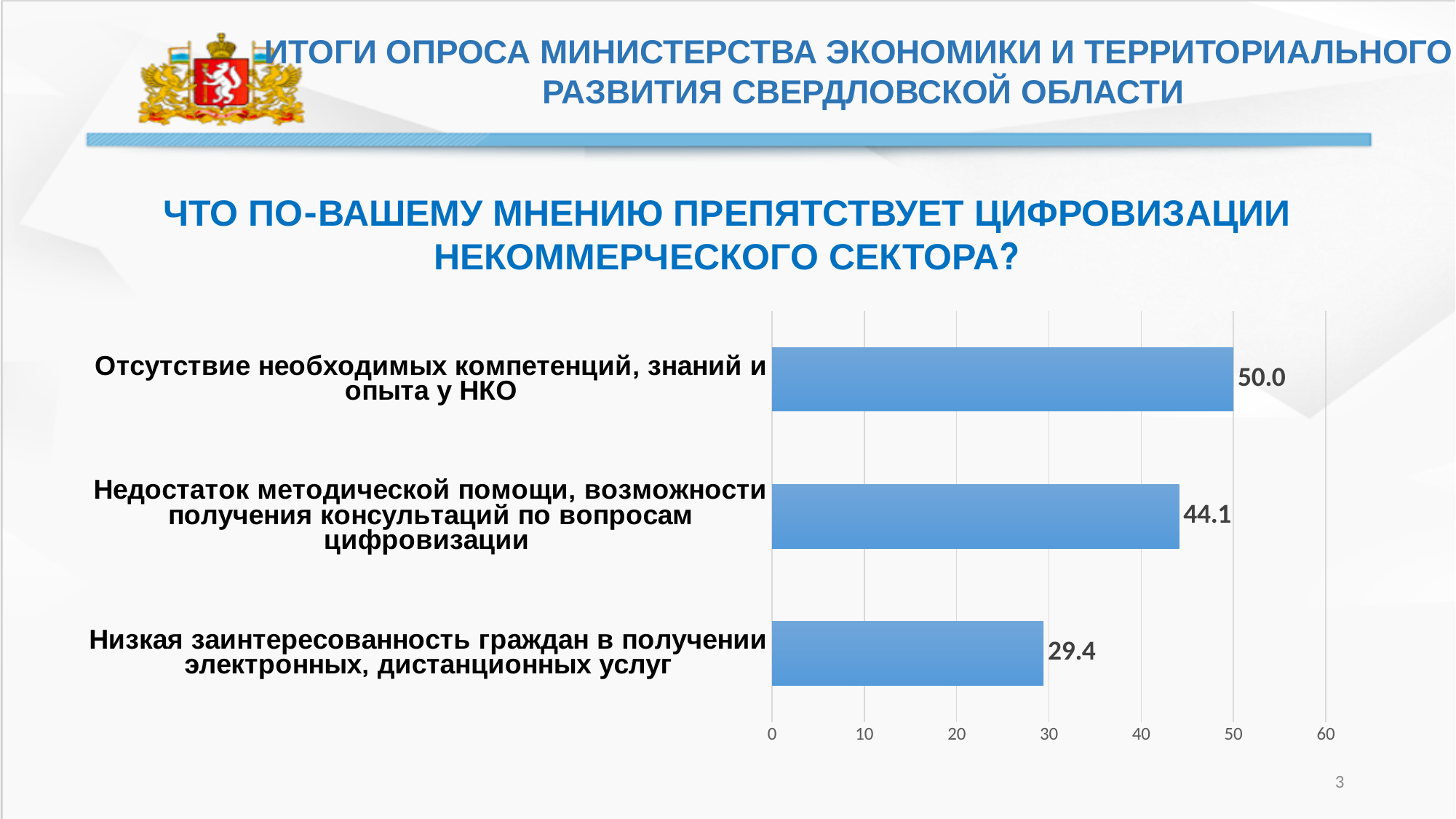

Итоги ОПРОСа МИНИСТЕРСТВА ЭКОНОМИКИ И ТЕРРИТОРИАЛЬНОГО
РАЗВИТИЯ СВЕРДЛОВСКОЙ ОБЛАСТИ
ЧТО ПО-ВАШЕМУ МНЕНИЮ ПРЕПЯТСТВУЕТ ЦИФРОВИЗАЦИИ НЕКОММЕРЧЕСКОГО СЕКТОРА?

### Chart

| Category | Столбец1 |
|---|---|
| Низкая заинтересованность граждан в получении электронных, дистанционных услуг | 29.41 |
| Недостаток методической помощи, возможности получения консультаций по вопросам цифровизации  | 44.12 |
| Отсутствие необходимых компетенций, знаний и опыта у НКО | 50.0 |
3